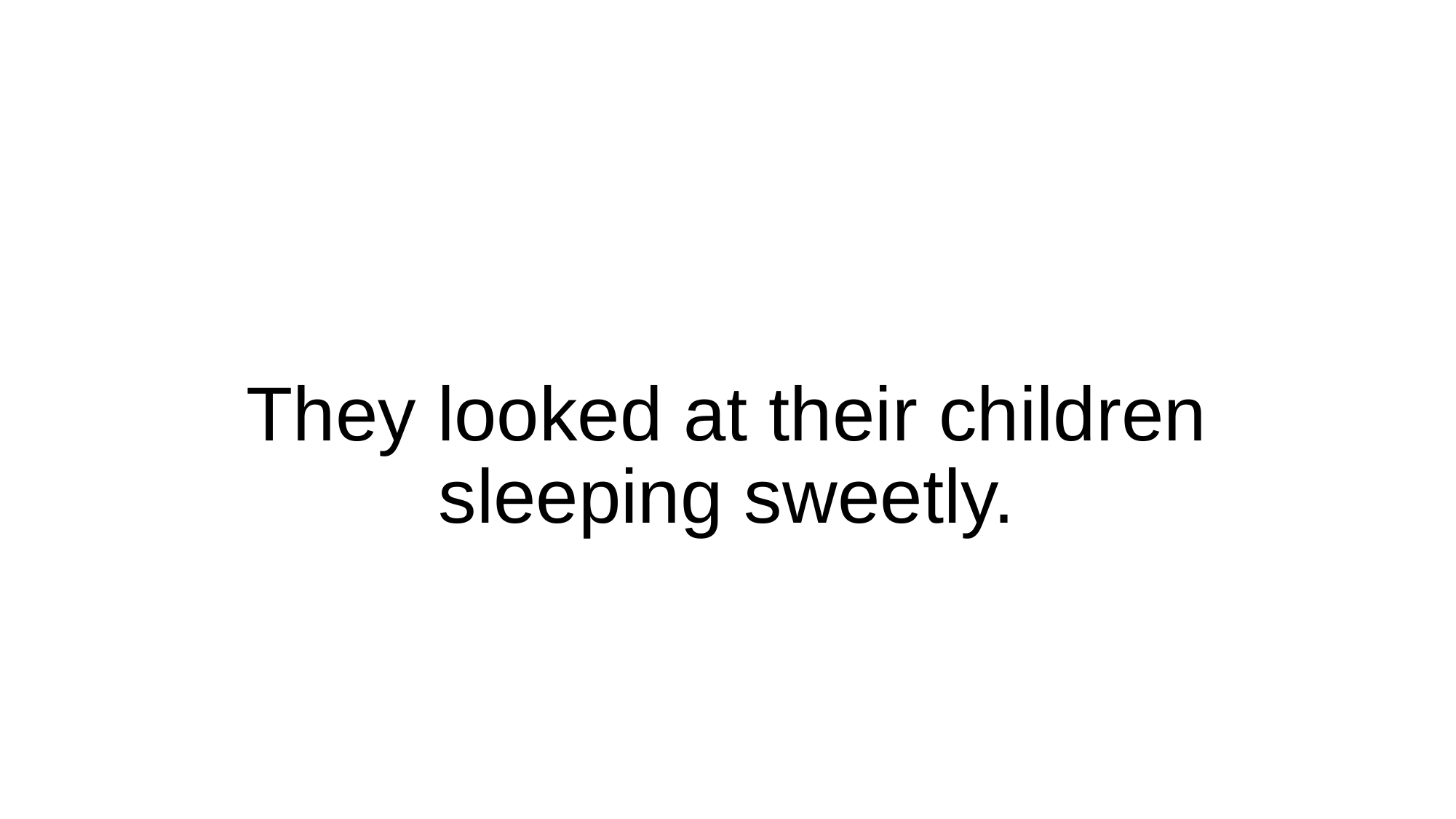

# They looked at their children sleeping sweetly.